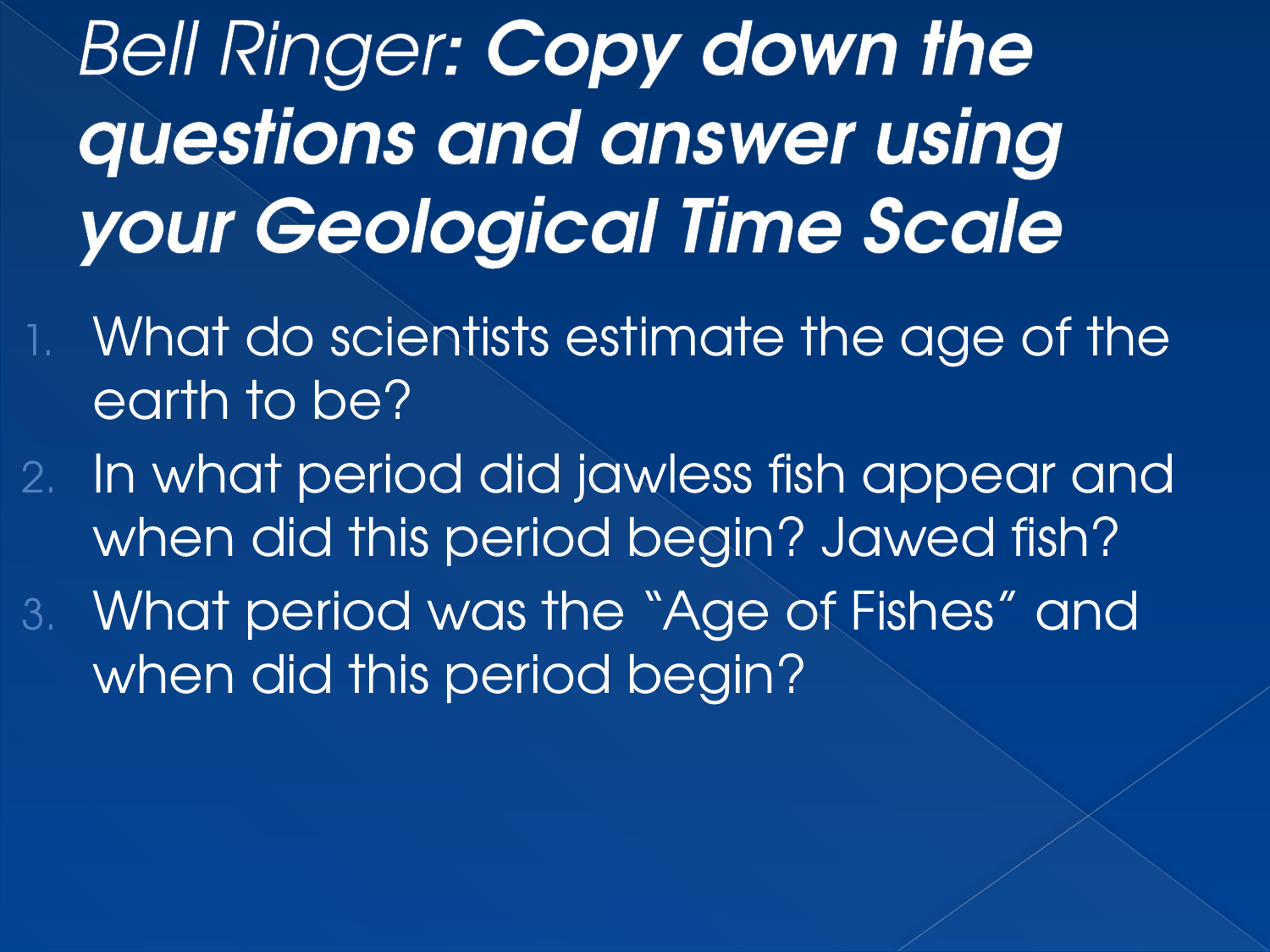

# Bell Ringer: Copy down the questions and answer using your Geological Time Scale
What do scientists estimate the age of the earth to be?
In what period did jawless fish appear and when did this period begin? Jawed fish?
What period was the “Age of Fishes” and when did this period begin?